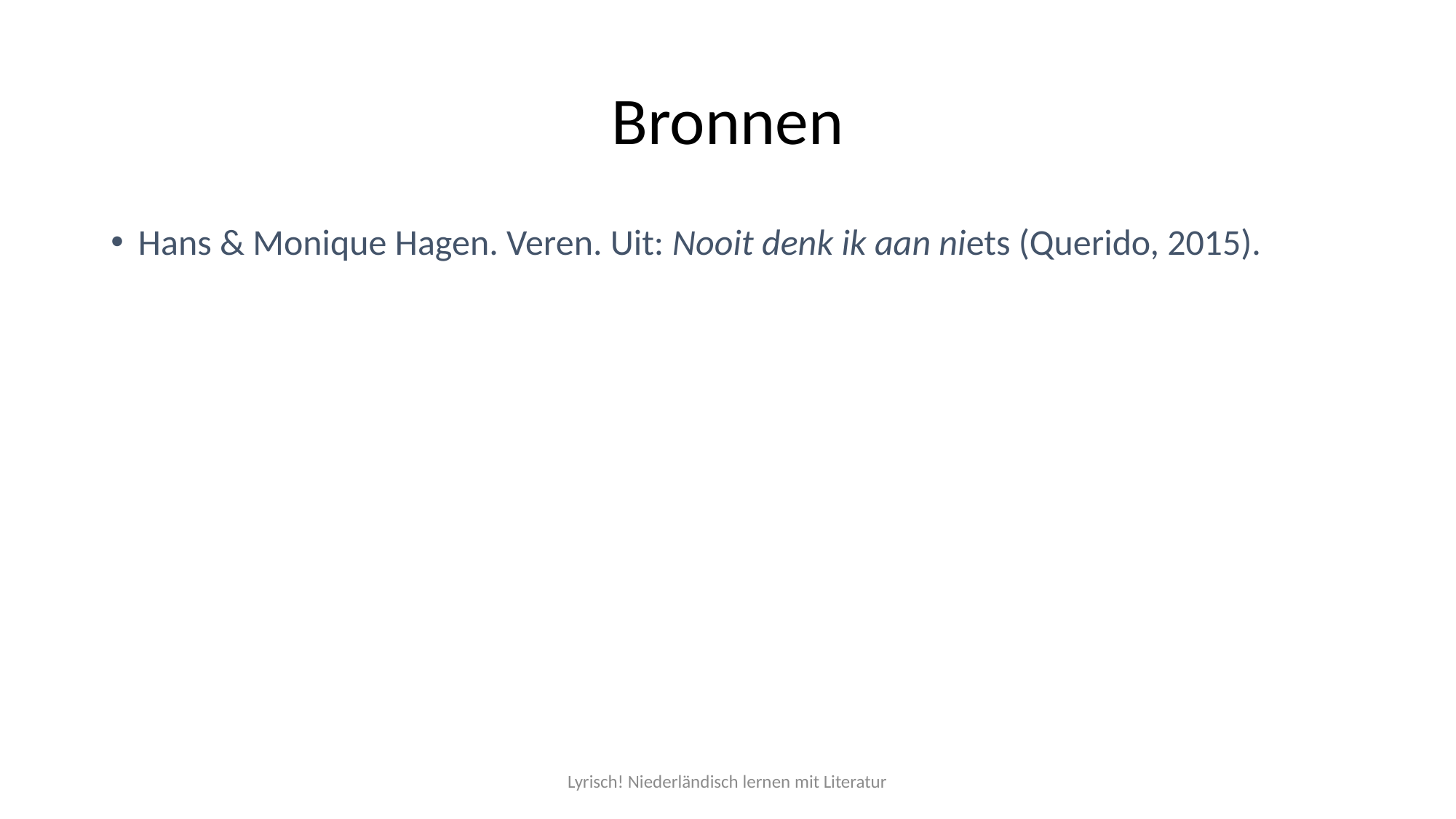

# Bronnen
Hans & Monique Hagen. Veren. Uit: Nooit denk ik aan niets (Querido, 2015).

Lyrisch! Niederländisch lernen mit Literatur